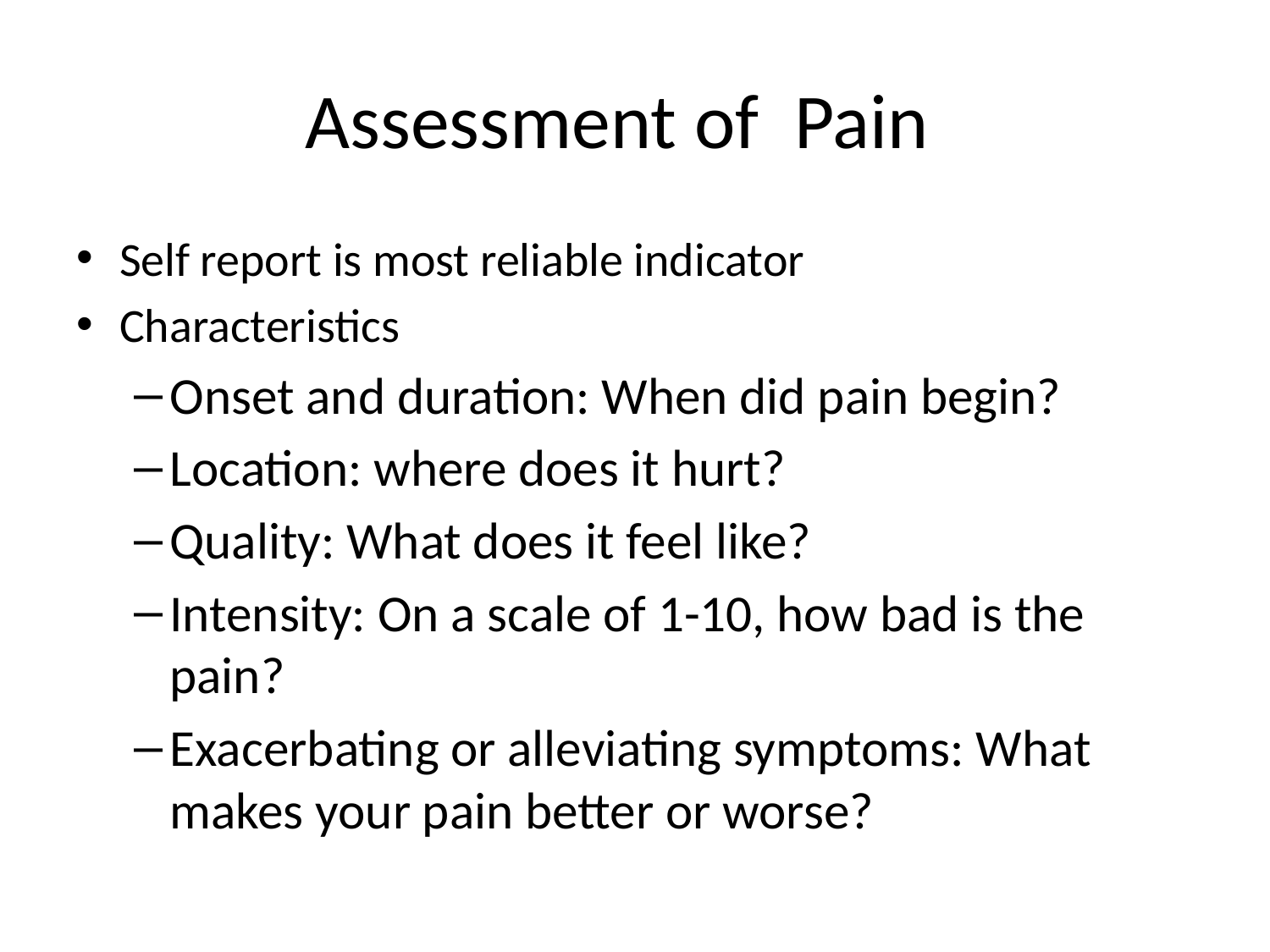

# Assessment of  Pain
Self report is most reliable indicator
Characteristics
Onset and duration: When did pain begin?
Location: where does it hurt?
Quality: What does it feel like?
Intensity: On a scale of 1-10, how bad is the pain?
Exacerbating or alleviating symptoms: What makes your pain better or worse?